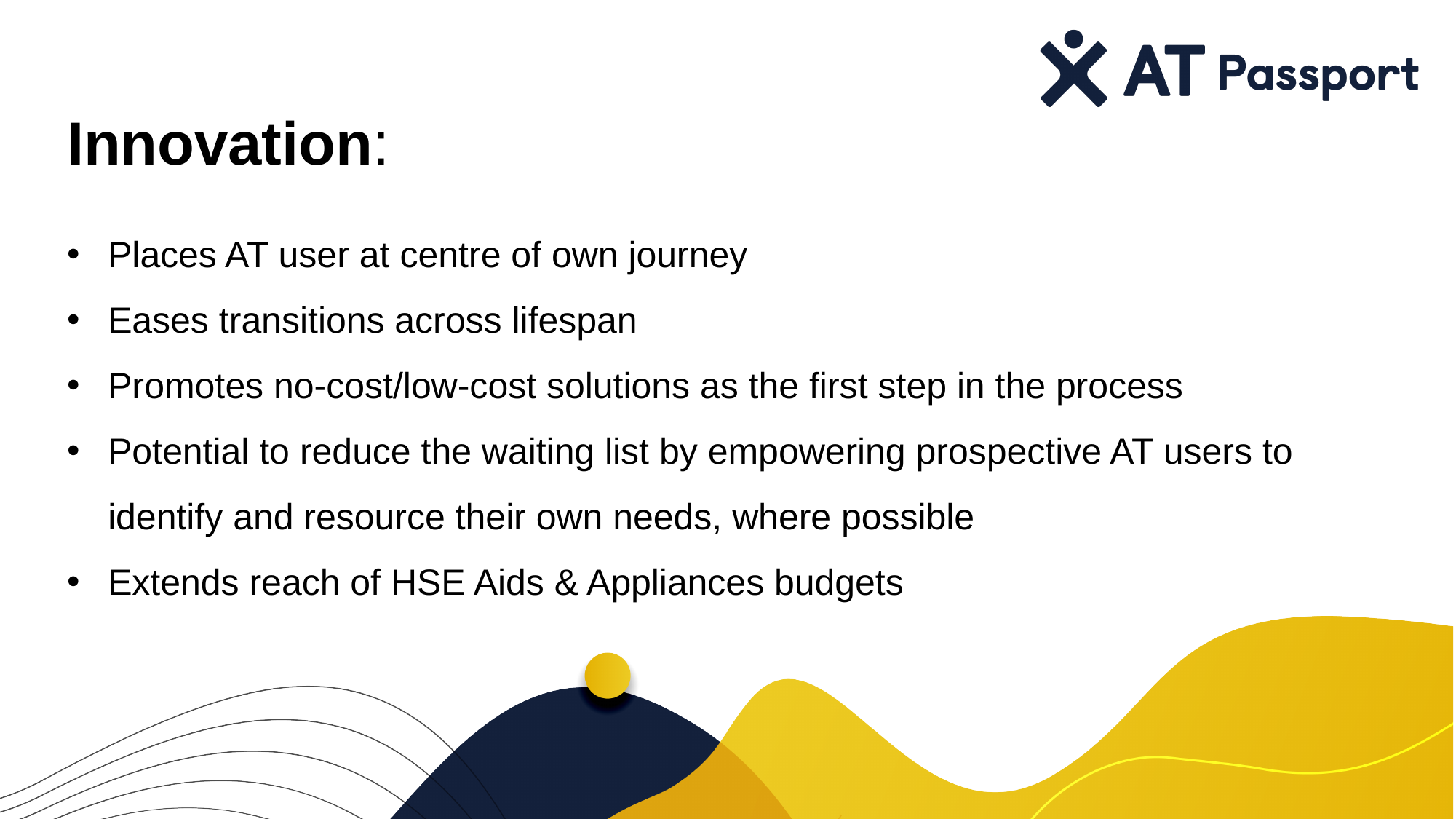

# Innovation:
Places AT user at centre of own journey
Eases transitions across lifespan
Promotes no-cost/low-cost solutions as the first step in the process
Potential to reduce the waiting list by empowering prospective AT users to identify and resource their own needs, where possible
Extends reach of HSE Aids & Appliances budgets